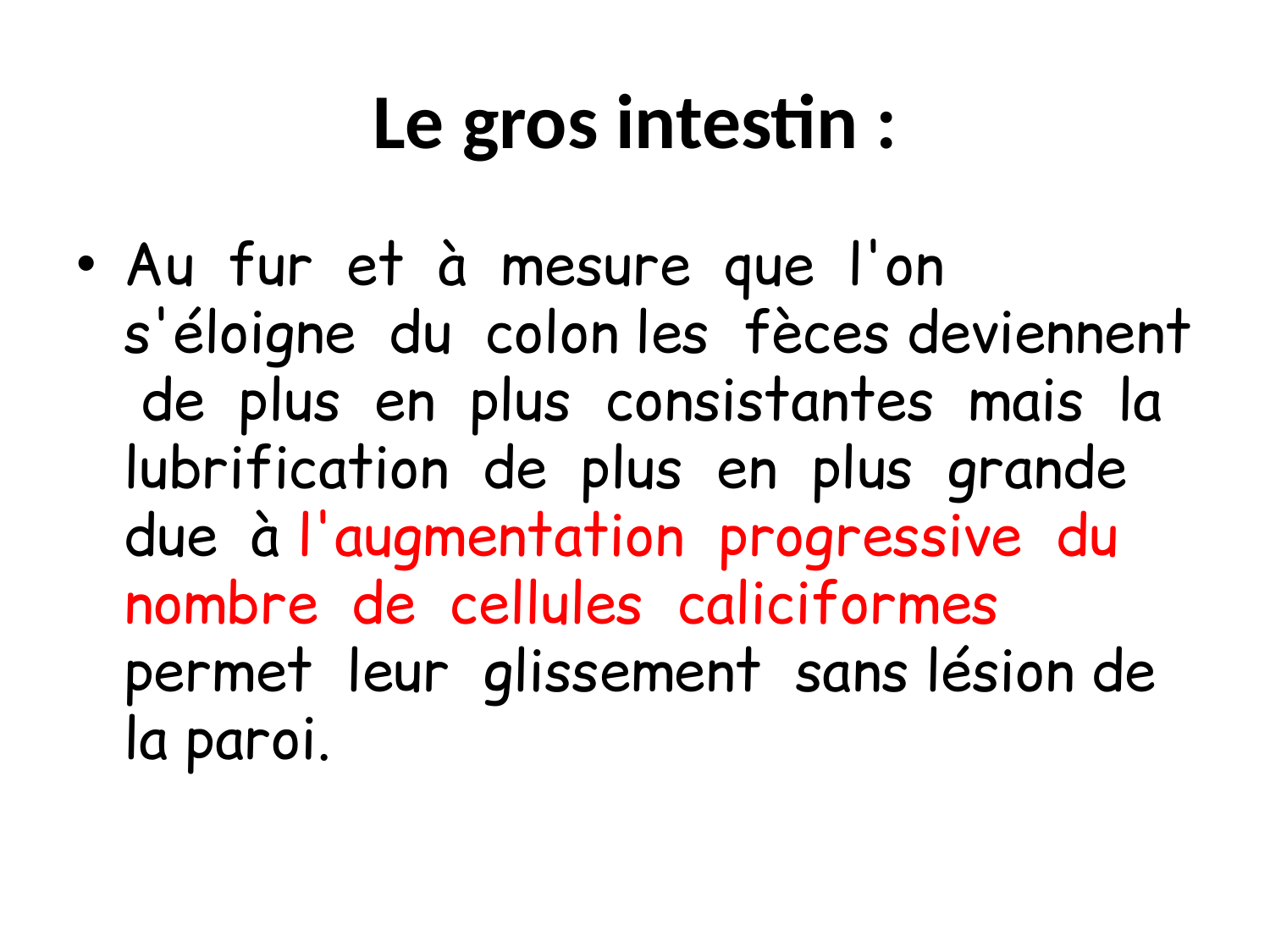

# Le gros intestin :
Au  fur  et  à  mesure  que  l'on  s'éloigne  du  colon les  fèces deviennent  de  plus  en  plus  consistantes  mais  la  lubrification  de  plus  en  plus  grande  due  à l'augmentation  progressive  du  nombre  de  cellules  caliciformes  permet  leur  glissement  sans lésion de la paroi.